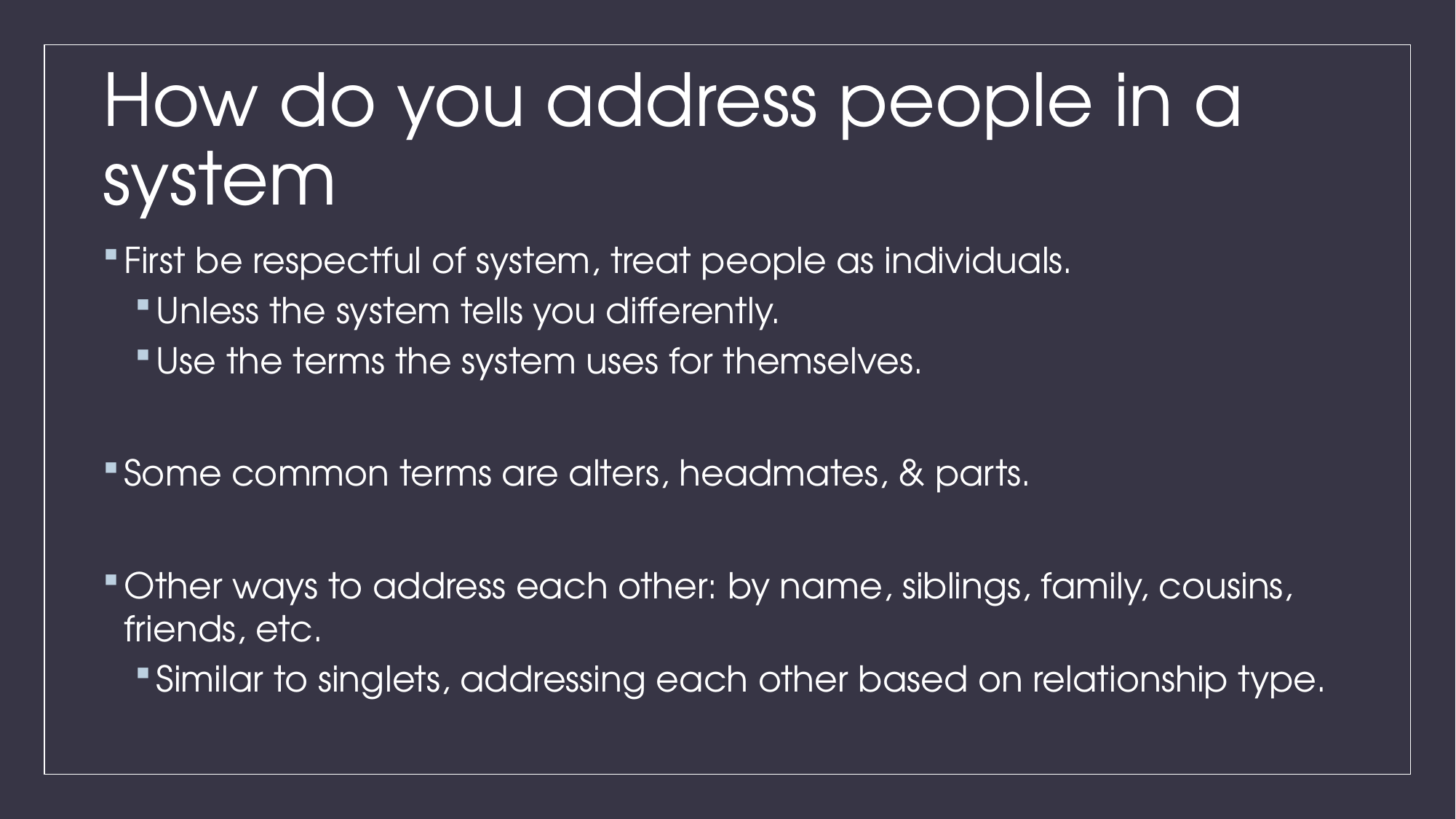

# How do you address people in a system
First be respectful of system, treat people as individuals.
Unless the system tells you differently.
Use the terms the system uses for themselves.

Some common terms are alters, headmates, & parts.

Other ways to address each other: by name, siblings, family, cousins, friends, etc.
Similar to singlets, addressing each other based on relationship type.